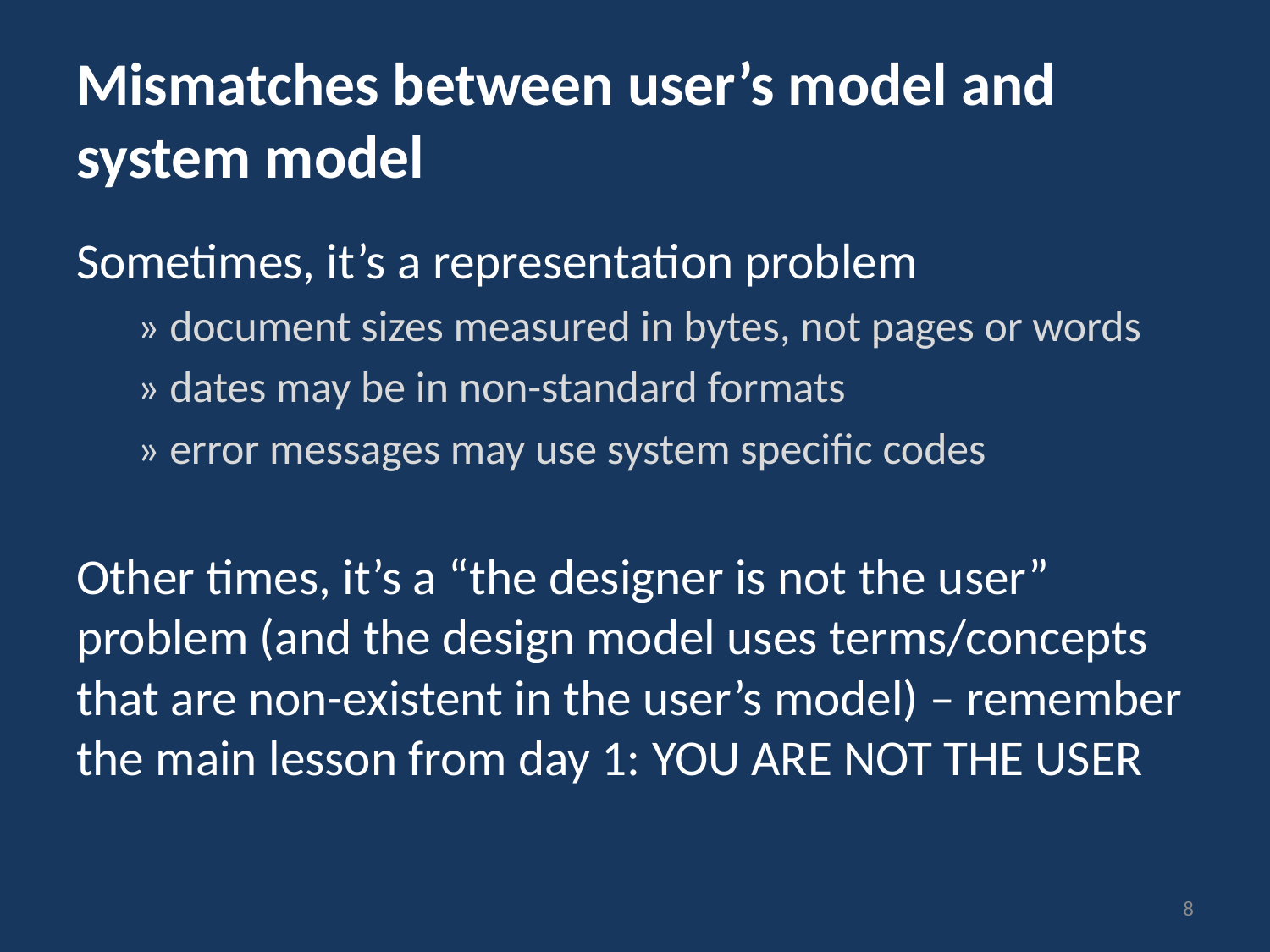

# Mismatches between user’s model and system model
Sometimes, it’s a representation problem
» document sizes measured in bytes, not pages or words
» dates may be in non-standard formats
» error messages may use system specific codes

Other times, it’s a “the designer is not the user” problem (and the design model uses terms/concepts that are non-existent in the user’s model) – remember the main lesson from day 1: YOU ARE NOT THE USER
8